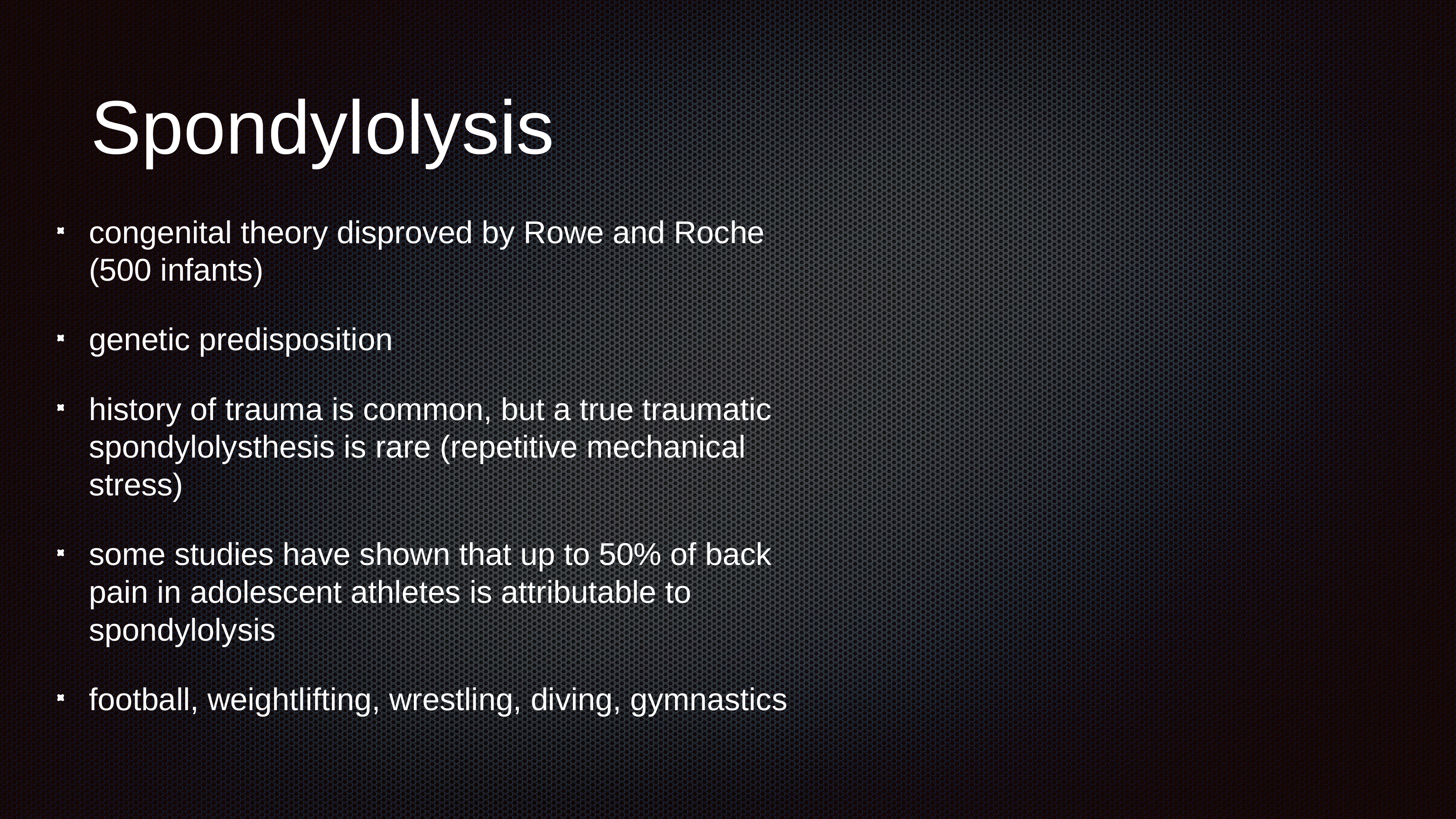

# Spondylolysis
congenital theory disproved by Rowe and Roche (500 infants)
genetic predisposition
history of trauma is common, but a true traumatic spondylolysthesis is rare (repetitive mechanical stress)
some studies have shown that up to 50% of back pain in adolescent athletes is attributable to spondylolysis
football, weightlifting, wrestling, diving, gymnastics